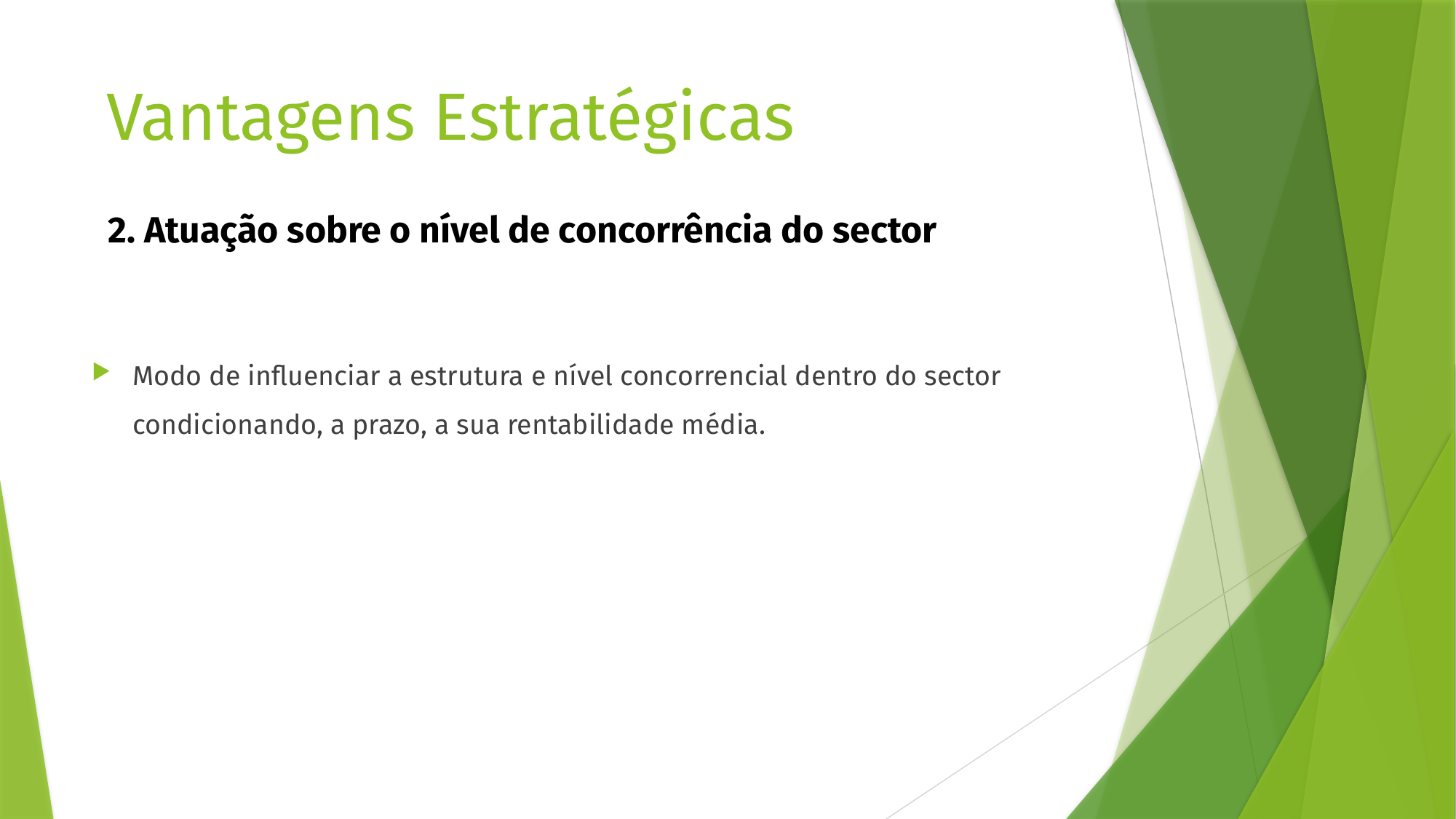

Vantagens Estratégicas

2. Atuação sobre o nível de concorrência do sector
Modo de influenciar a estrutura e nível concorrencial dentro do sector condicionando, a prazo, a sua rentabilidade média.